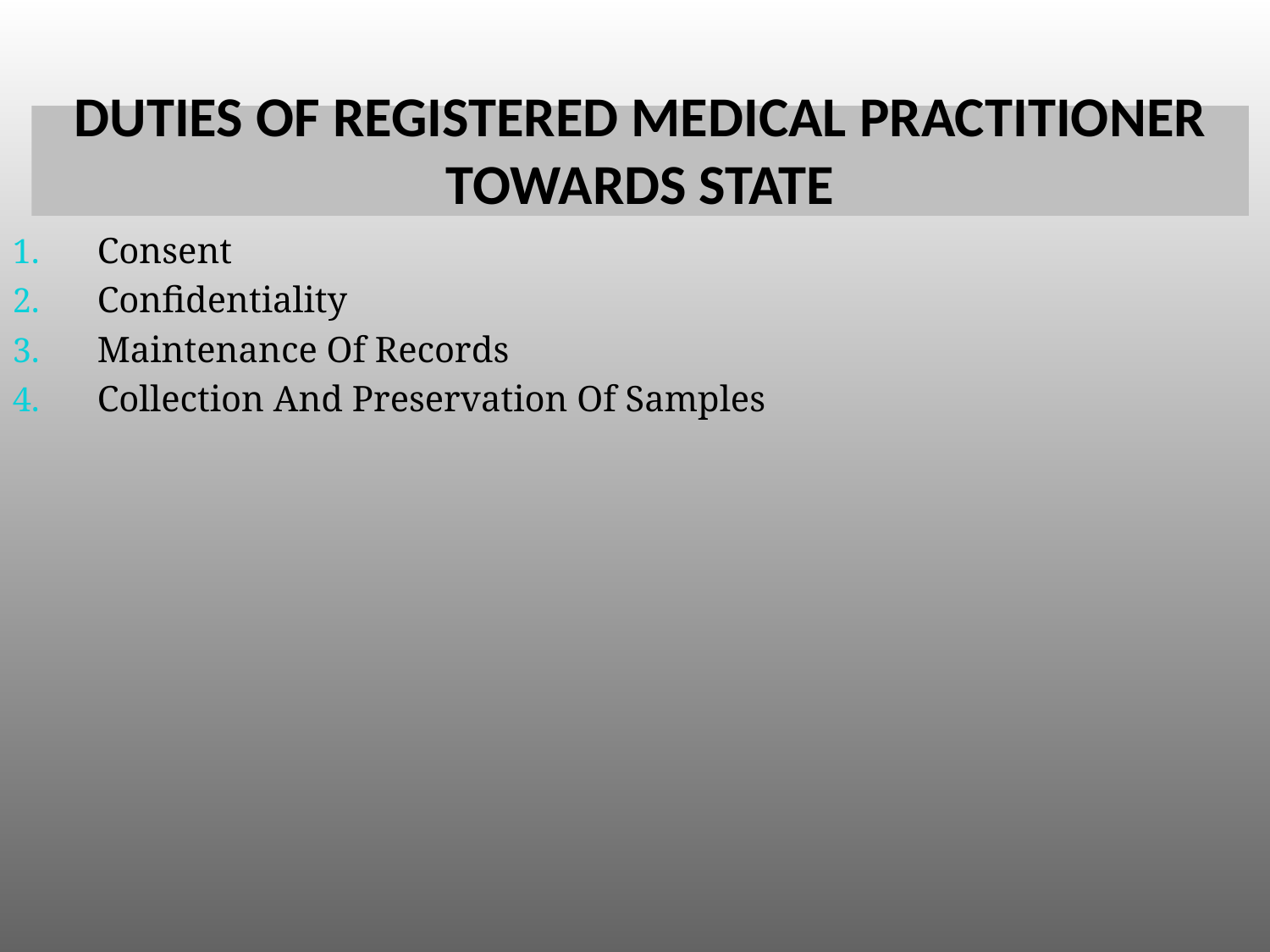

DUTIES OF REGISTERED MEDICAL PRACTITIONER TOWARDS STATE
Consent
Confidentiality
Maintenance Of Records
Collection And Preservation Of Samples